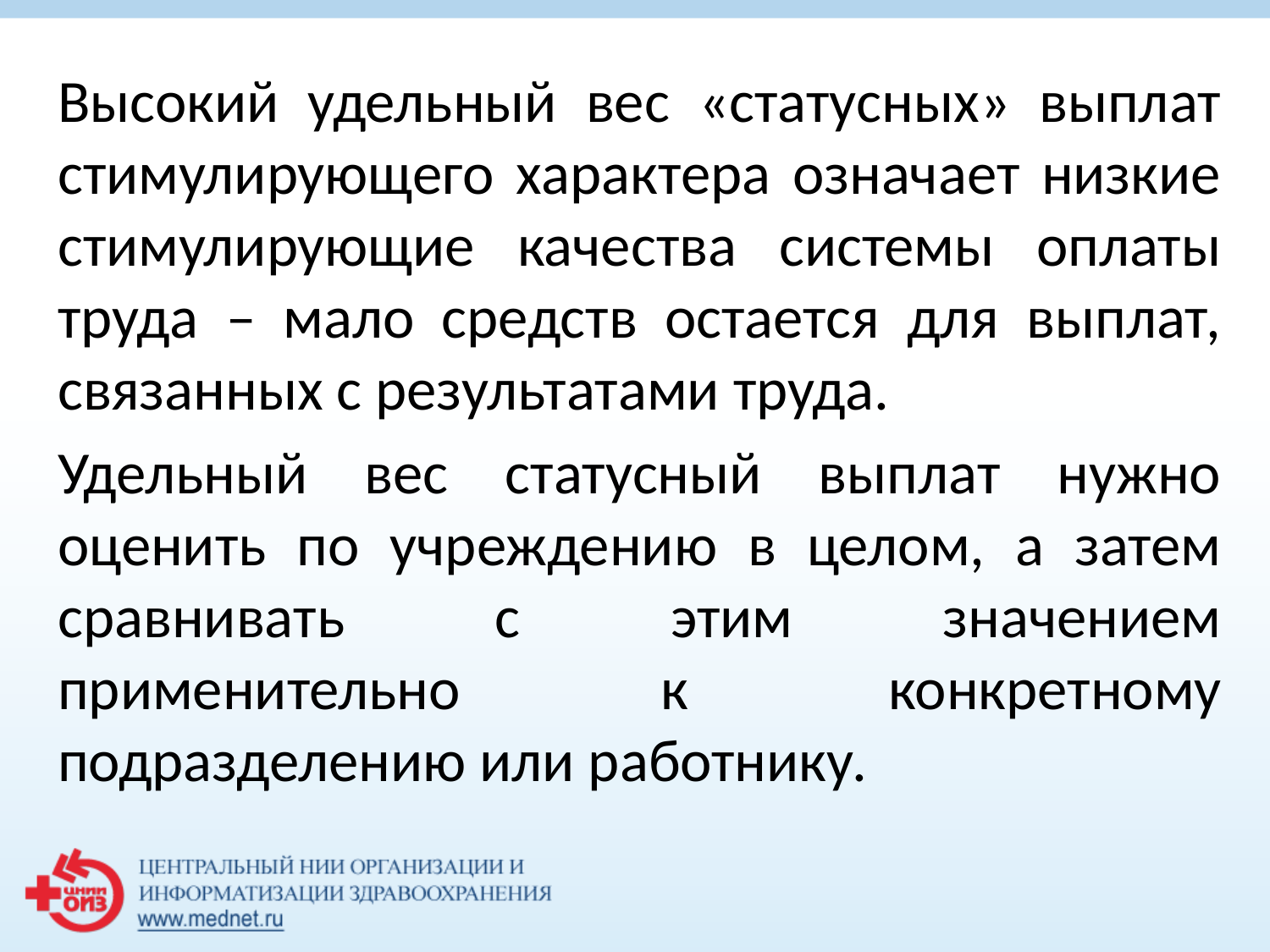

Высокий удельный вес «статусных» выплат стимулирующего характера означает низкие стимулирующие качества системы оплаты труда – мало средств остается для выплат, связанных с результатами труда.
Удельный вес статусный выплат нужно оценить по учреждению в целом, а затем сравнивать с этим значением применительно к конкретному подразделению или работнику.